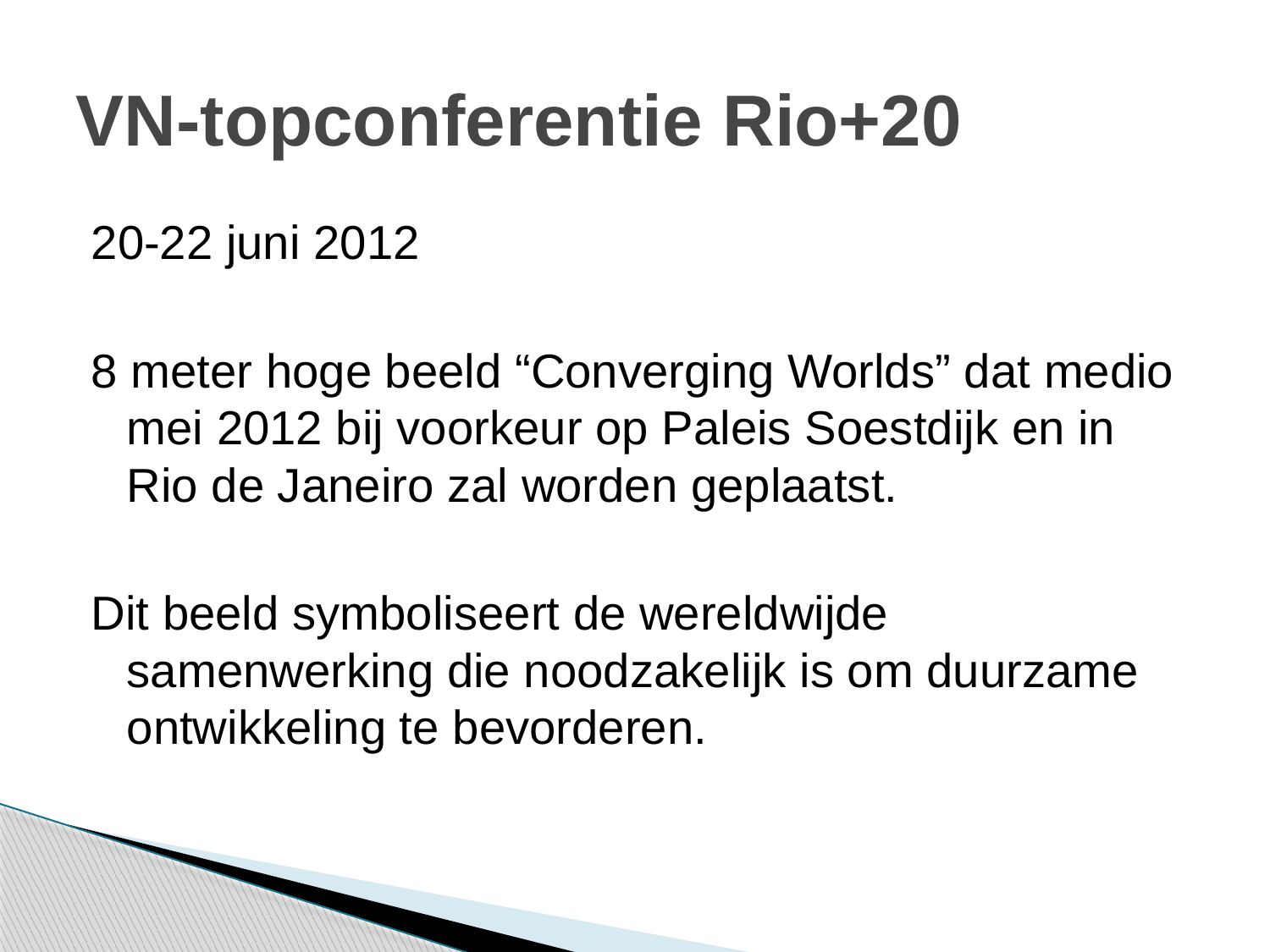

# VN-topconferentie Rio+20
20-22 juni 2012

8 meter hoge beeld “Converging Worlds” dat medio mei 2012 bij voorkeur op Paleis Soestdijk en in Rio de Janeiro zal worden geplaatst.

Dit beeld symboliseert de wereldwijde samenwerking die noodzakelijk is om duurzame ontwikkeling te bevorderen.